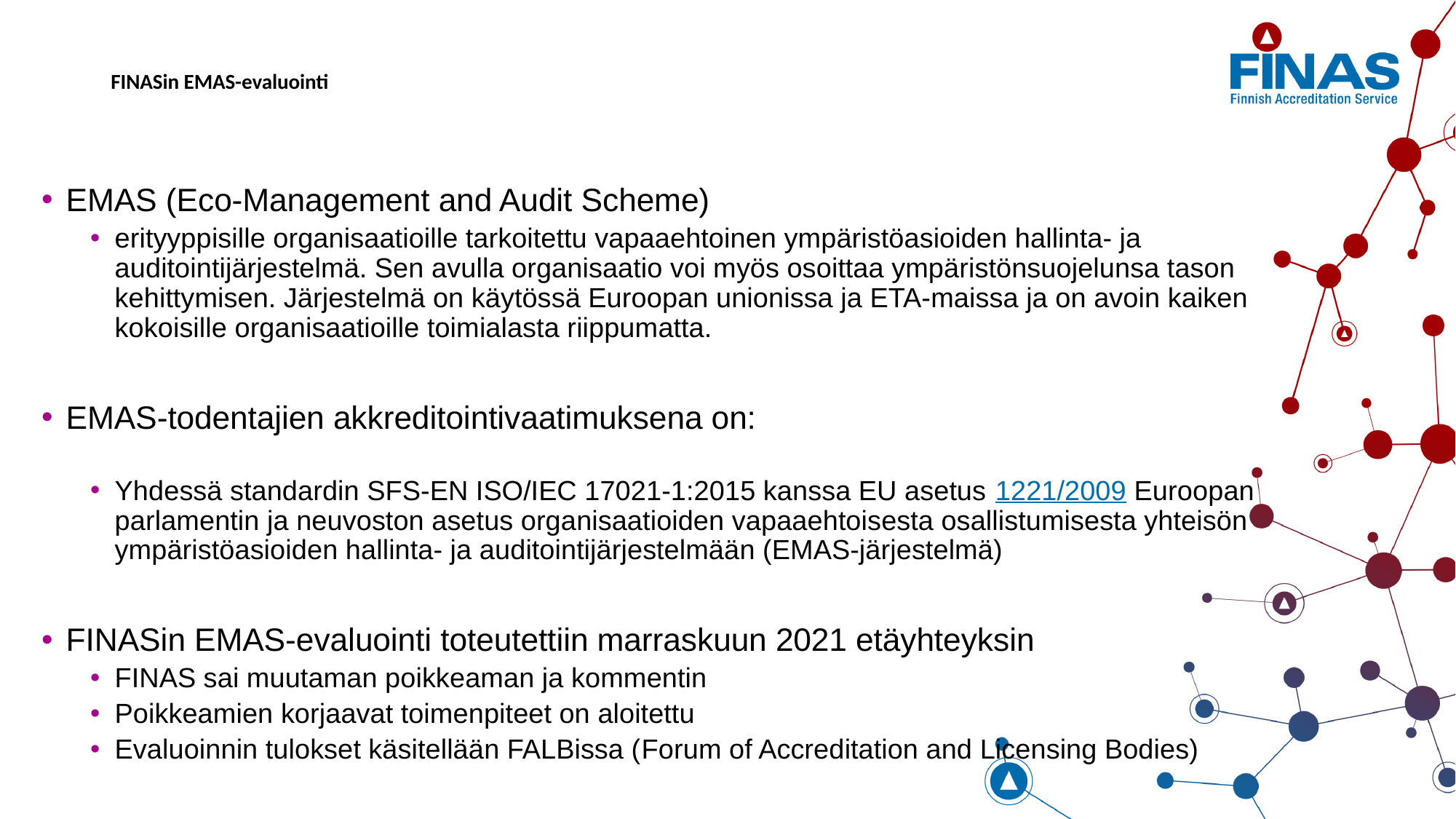

# FINASin EMAS-evaluointi

EMAS (Eco-Management and Audit Scheme)
erityyppisille organisaatioille tarkoitettu vapaaehtoinen ympäristöasioiden hallinta- ja auditointijärjestelmä. Sen avulla organisaatio voi myös osoittaa ympäristönsuojelunsa tason kehittymisen. Järjestelmä on käytössä Euroopan unionissa ja ETA-maissa ja on avoin kaiken kokoisille organisaatioille toimialasta riippumatta.

EMAS-todentajien akkreditointivaatimuksena on:
Yhdessä standardin SFS-EN ISO/IEC 17021-1:2015 kanssa EU asetus 1221/2009 Euroopan parlamentin ja neuvoston asetus organisaatioiden vapaaehtoisesta osallistumisesta yhteisön ympäristöasioiden hallinta- ja auditointijärjestelmään (EMAS-järjestelmä)

FINASin EMAS-evaluointi toteutettiin marraskuun 2021 etäyhteyksin
FINAS sai muutaman poikkeaman ja kommentin
Poikkeamien korjaavat toimenpiteet on aloitettu
Evaluoinnin tulokset käsitellään FALBissa (Forum of Accreditation and Licensing Bodies)